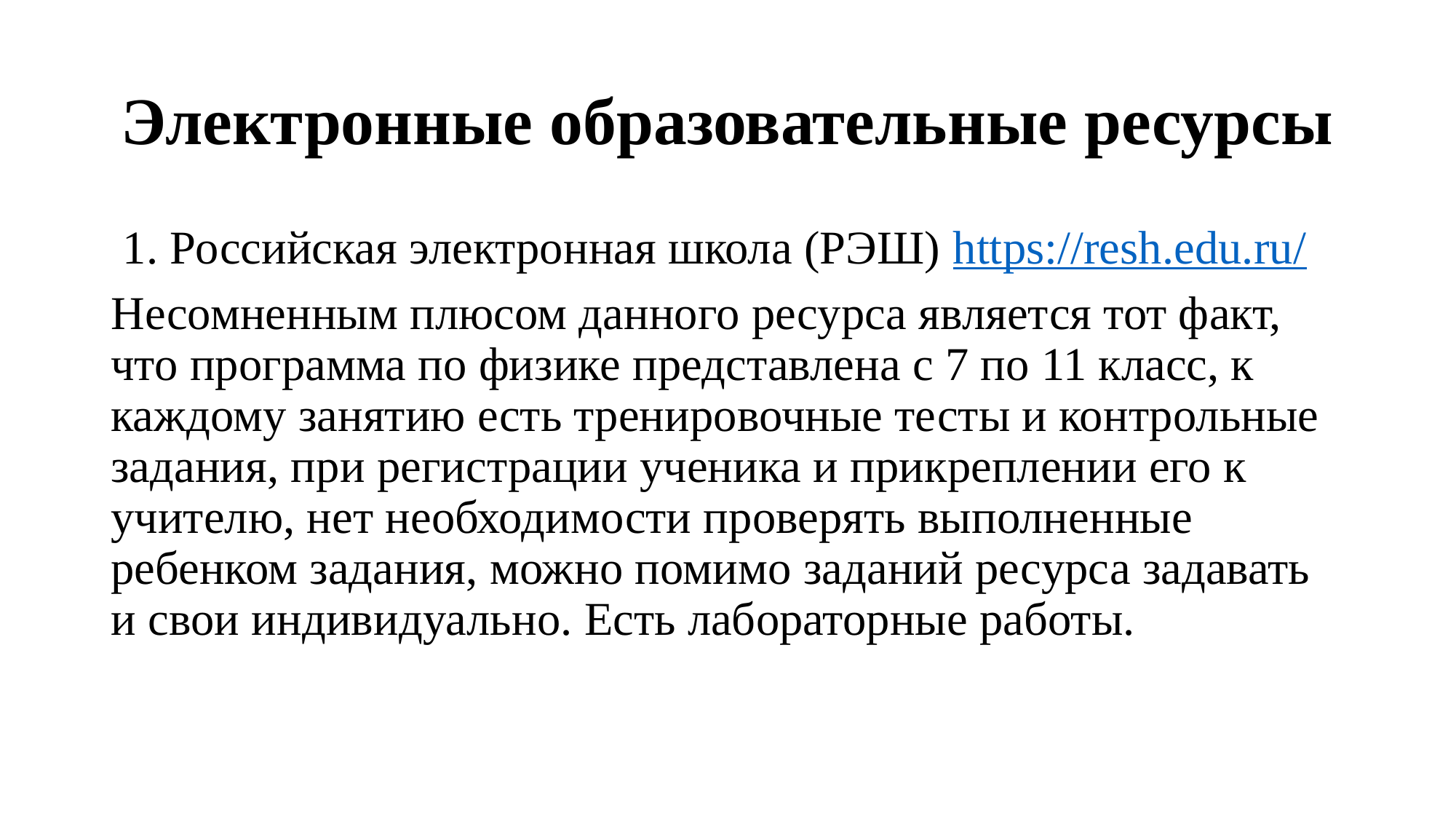

# Электронные образовательные ресурсы
 1. Российская электронная школа (РЭШ) https://resh.edu.ru/
Несомненным плюсом данного ресурса является тот факт, что программа по физике представлена с 7 по 11 класс, к каждому занятию есть тренировочные тесты и контрольные задания, при регистрации ученика и прикреплении его к учителю, нет необходимости проверять выполненные ребенком задания, можно помимо заданий ресурса задавать и свои индивидуально. Есть лабораторные работы.